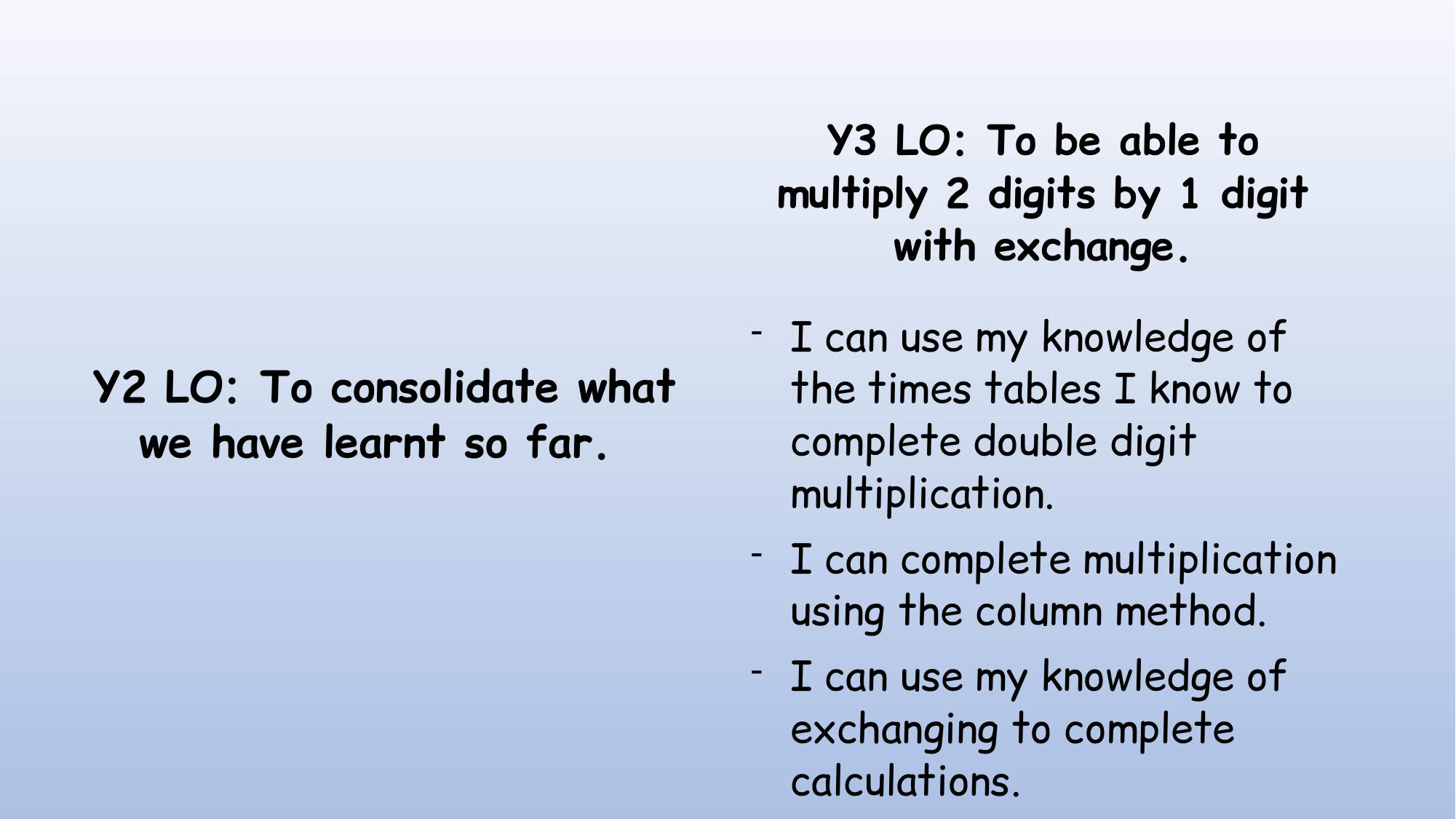

Y3 LO: To be able to multiply 2 digits by 1 digit with exchange.
Y2 LO: To consolidate what we have learnt so far.
I can use my knowledge of the times tables I know to complete double digit multiplication.
I can complete multiplication using the column method.
I can use my knowledge of exchanging to complete calculations.